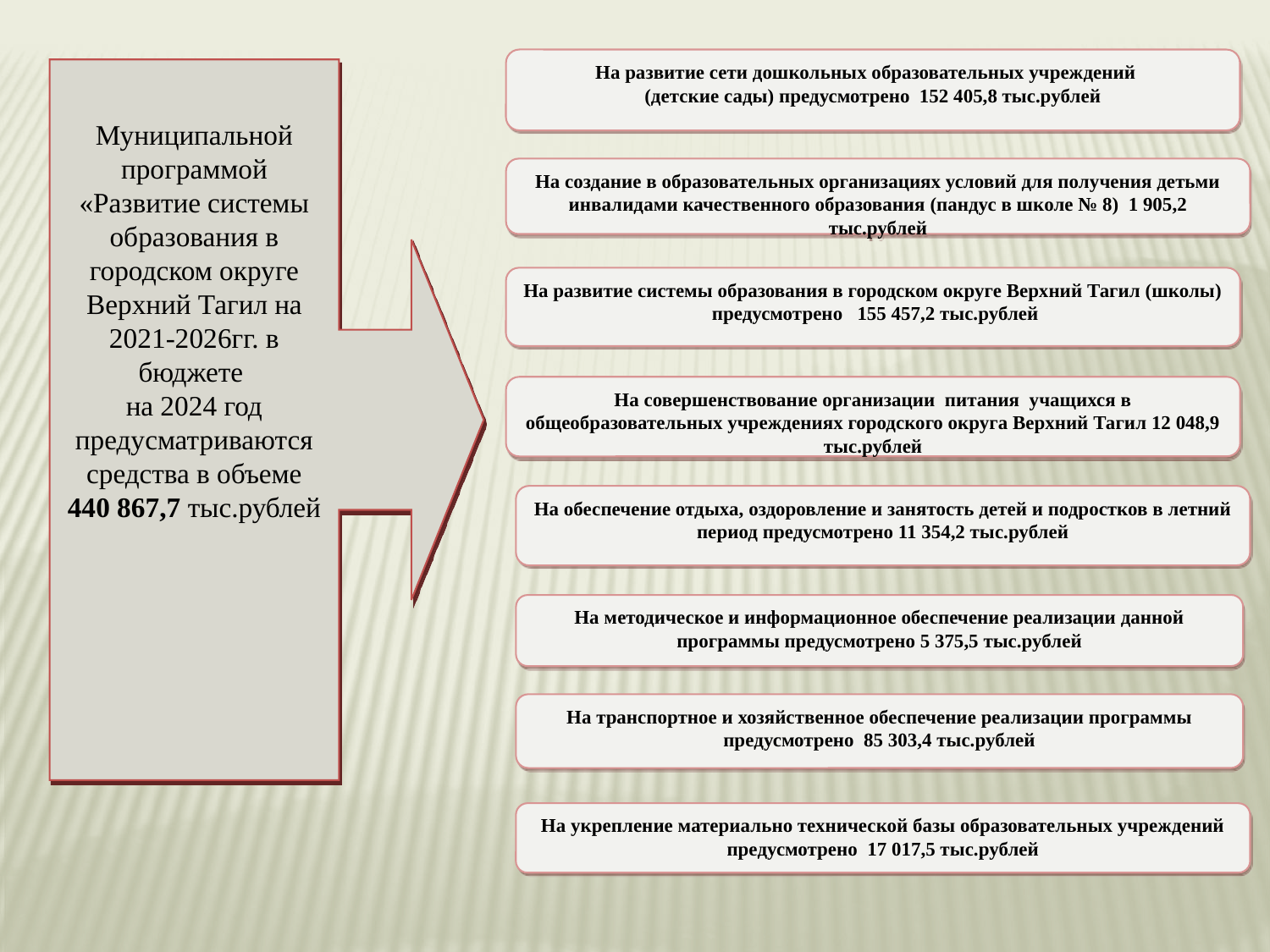

На развитие сети дошкольных образовательных учреждений
(детские сады) предусмотрено  152 405,8 тыс.рублей

Муниципальной программой «Развитие системы образования в городском округе Верхний Тагил на 2021-2026гг. в бюджете
на 2024 год предусматриваются средства в объеме
440 867,7 тыс.рублей
На создание в образовательных организациях условий для получения детьми инвалидами качественного образования (пандус в школе № 8)  1 905,2 тыс.рублей
На развитие системы образования в городском округе Верхний Тагил (школы)  предусмотрено   155 457,2 тыс.рублей
На совершенствование организации  питания  учащихся в общеобразовательных учреждениях городского округа Верхний Тагил 12 048,9 тыс.рублей
На обеспечение отдыха, оздоровление и занятость детей и подростков в летний период предусмотрено 11 354,2 тыс.рублей
На методическое и информационное обеспечение реализации данной программы предусмотрено 5 375,5 тыс.рублей
На транспортное и хозяйственное обеспечение реализации программы предусмотрено  85 303,4 тыс.рублей
На укрепление материально технической базы образовательных учреждений предусмотрено  17 017,5 тыс.рублей